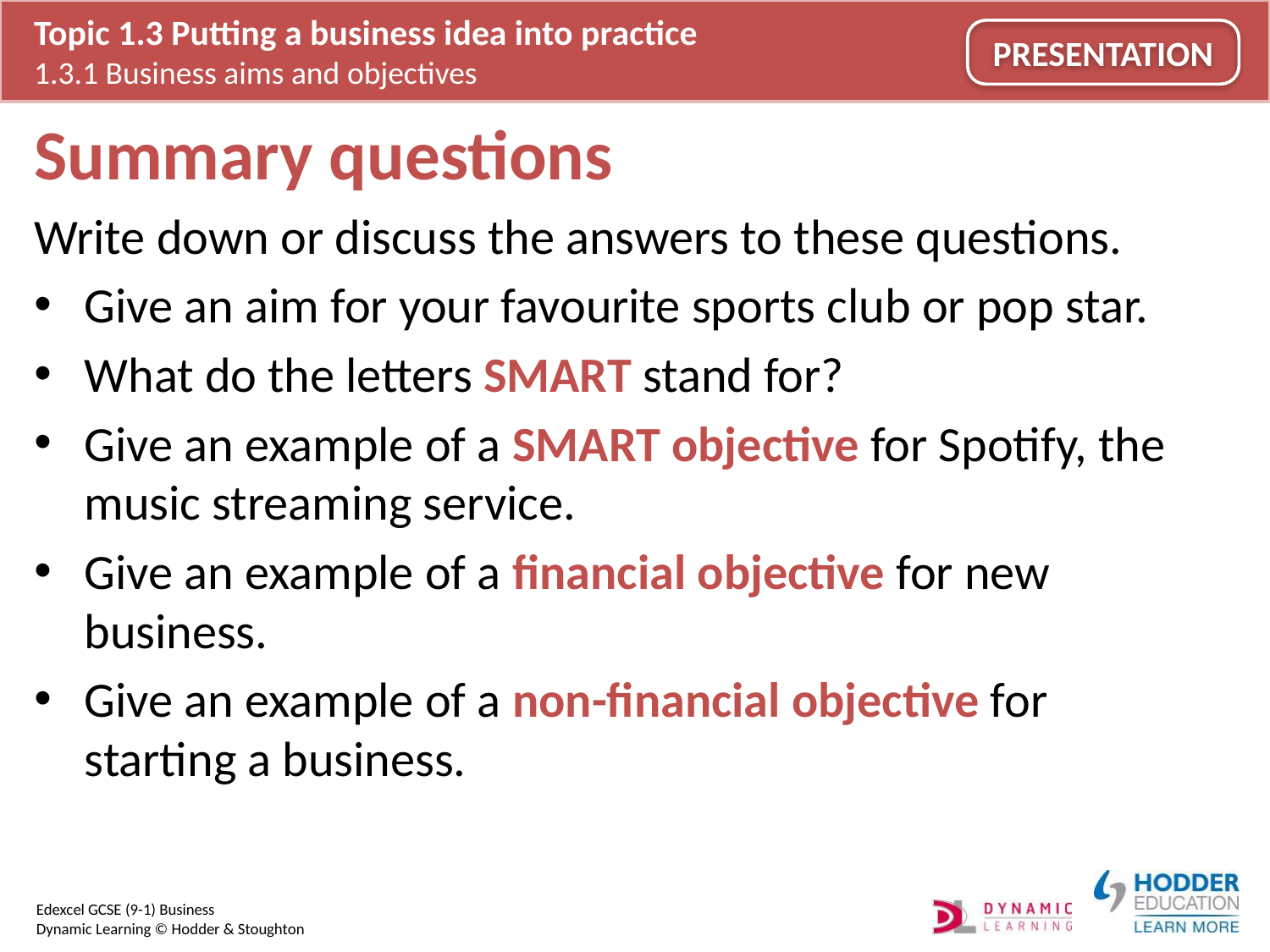

# Summary questions
Write down or discuss the answers to these questions.
Give an aim for your favourite sports club or pop star.
What do the letters SMART stand for?
Give an example of a SMART objective for Spotify, the music streaming service.
Give an example of a financial objective for new business.
Give an example of a non-financial objective for starting a business.